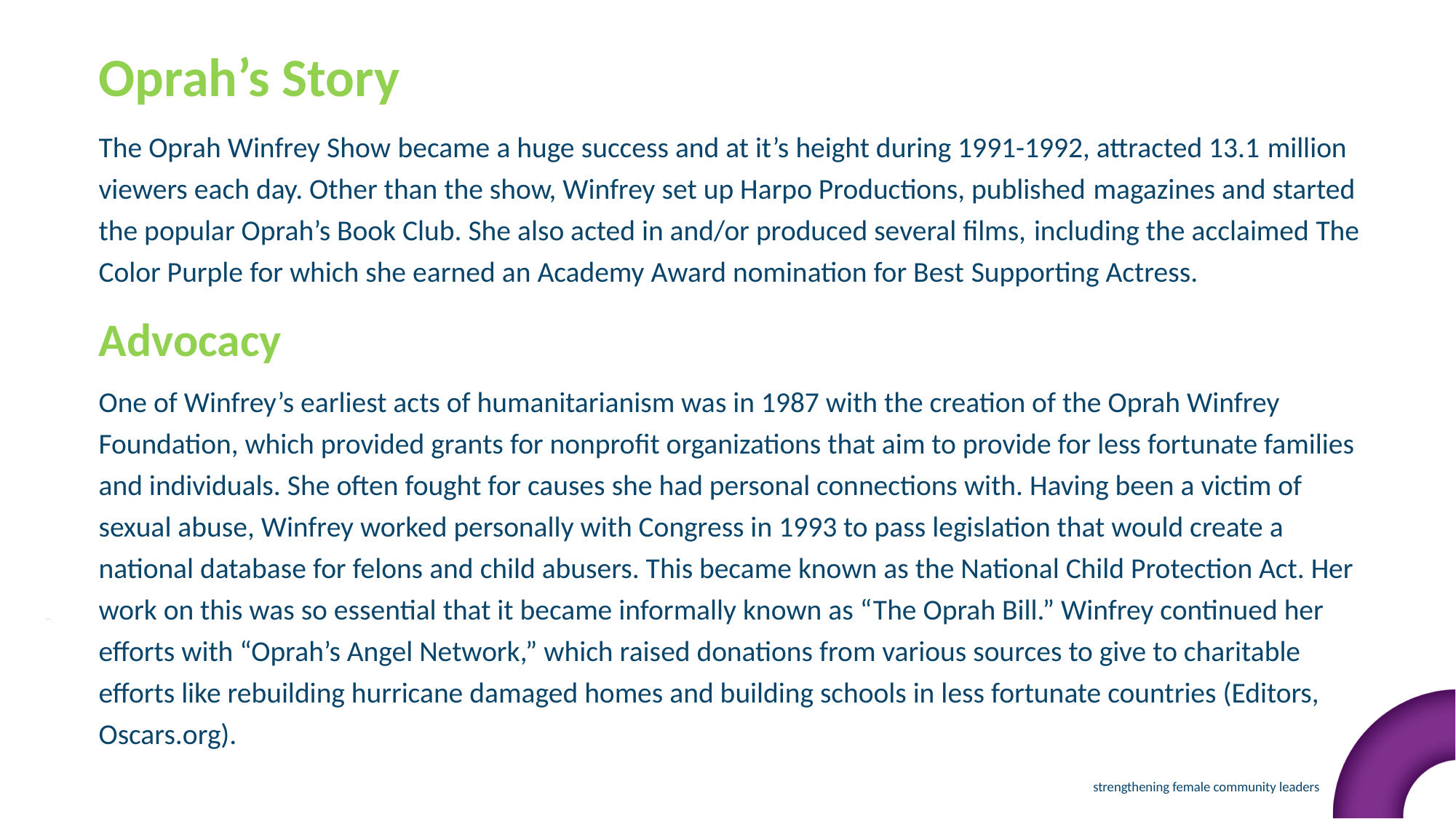

Oprah’s Story
The Oprah Winfrey Show became a huge success and at it’s height during 1991-1992, attracted 13.1 million viewers each day. Other than the show, Winfrey set up Harpo Productions, published magazines and started the popular Oprah’s Book Club. She also acted in and/or produced several films, including the acclaimed The Color Purple for which she earned an Academy Award nomination for Best Supporting Actress.
Advocacy
One of Winfrey’s earliest acts of humanitarianism was in 1987 with the creation of the Oprah Winfrey Foundation, which provided grants for nonprofit organizations that aim to provide for less fortunate families and individuals. She often fought for causes she had personal connections with. Having been a victim of sexual abuse, Winfrey worked personally with Congress in 1993 to pass legislation that would create a national database for felons and child abusers. This became known as the National Child Protection Act. Her work on this was so essential that it became informally known as “The Oprah Bill.” Winfrey continued her efforts with “Oprah’s Angel Network,” which raised donations from various sources to give to charitable efforts like rebuilding hurricane damaged homes and building schools in less fortunate countries (Editors, Oscars.org).